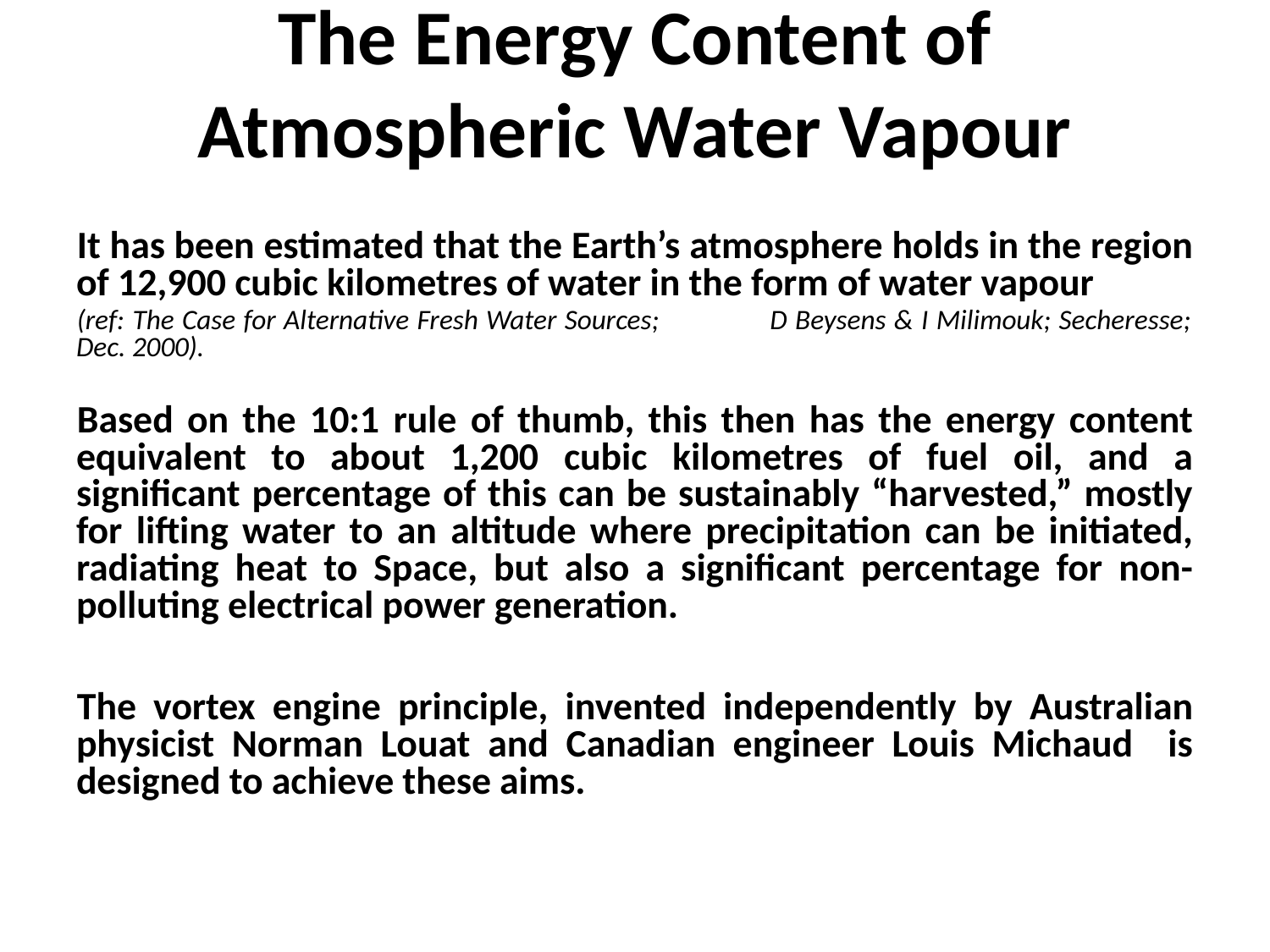

# The Energy Content of Atmospheric Water Vapour
It has been estimated that the Earth’s atmosphere holds in the region of 12,900 cubic kilometres of water in the form of water vapour
(ref: The Case for Alternative Fresh Water Sources;              D Beysens & I Milimouk; Secheresse; Dec. 2000).

Based on the 10:1 rule of thumb, this then has the energy content equivalent to about 1,200 cubic kilometres of fuel oil, and a significant percentage of this can be sustainably “harvested,” mostly for lifting water to an altitude where precipitation can be initiated, radiating heat to Space, but also a significant percentage for non-polluting electrical power generation.

The vortex engine principle, invented independently by Australian physicist Norman Louat and Canadian engineer Louis Michaud  is designed to achieve these aims.